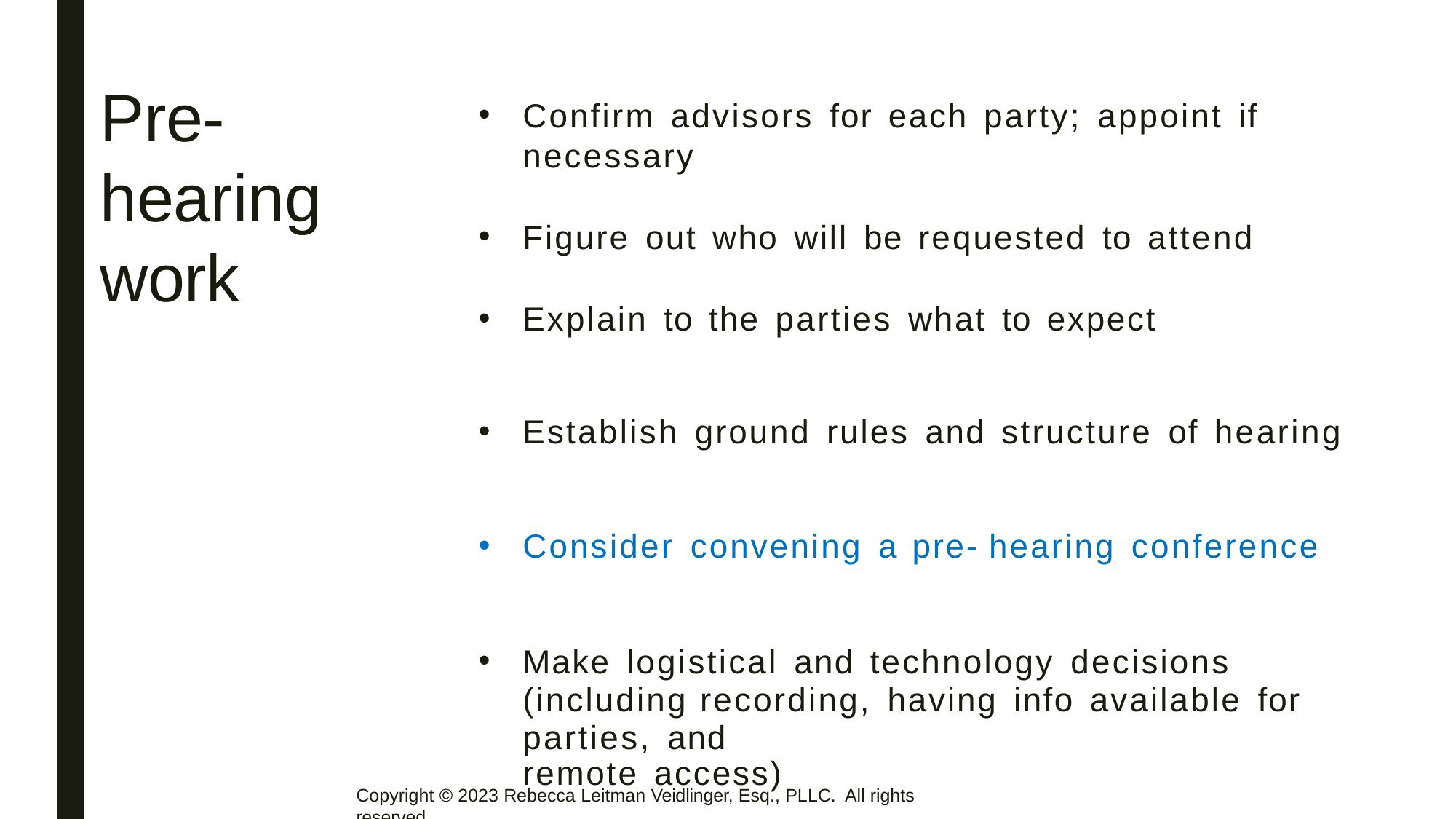

# Pre-hearing work
Confirm advisors for each party; appoint if necessary
Figure out who will be requested to attend
Explain to the parties what to expect

Establish ground rules and structure of hearing

Consider convening a pre- hearing conference

Make logistical and technology decisions (including recording, having info available for parties, and
remote access)
Copyright © 2023 Rebecca Leitman Veidlinger, Esq., PLLC. All rights reserved.